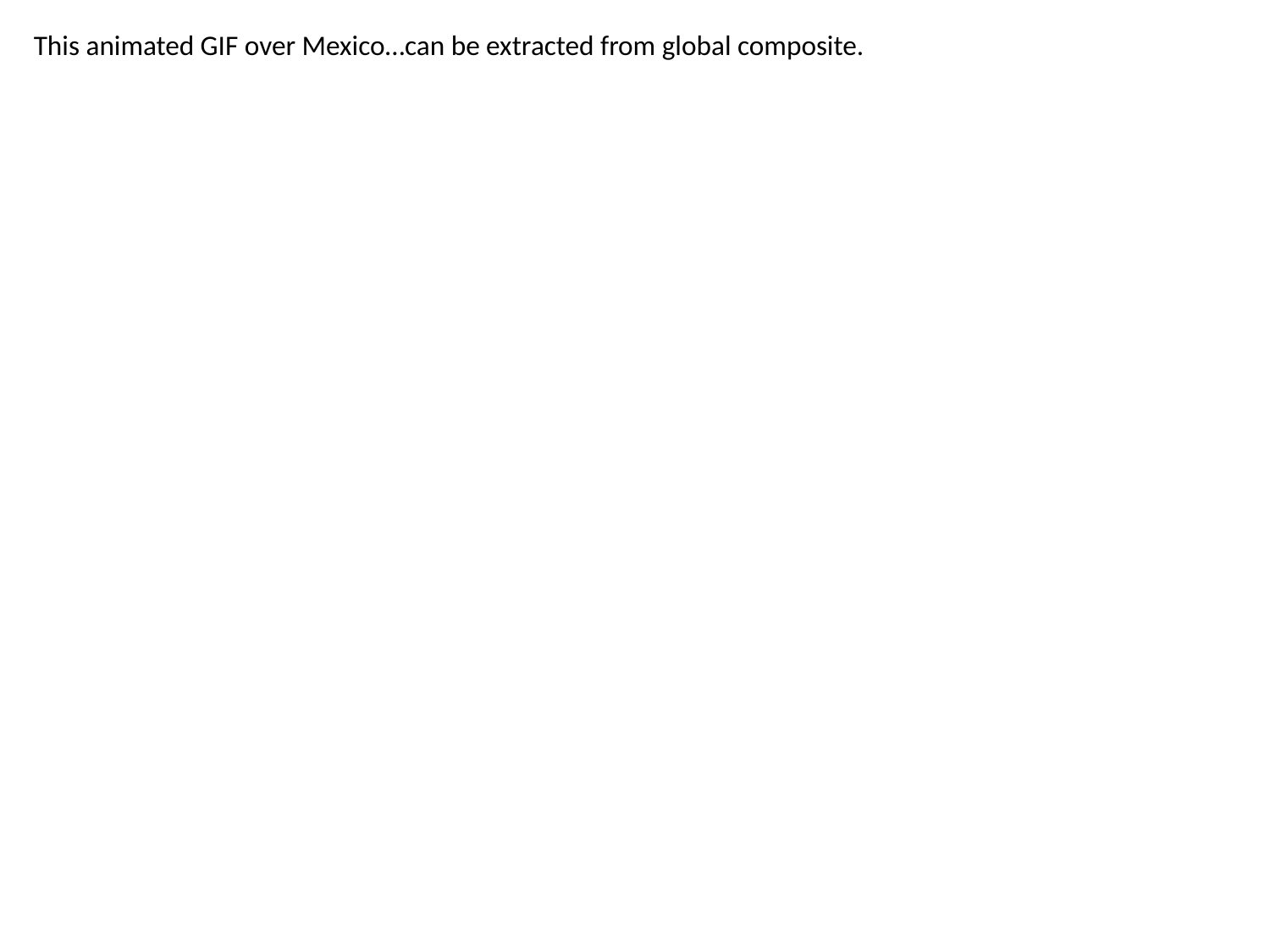

This animated GIF over Mexico…can be extracted from global composite.